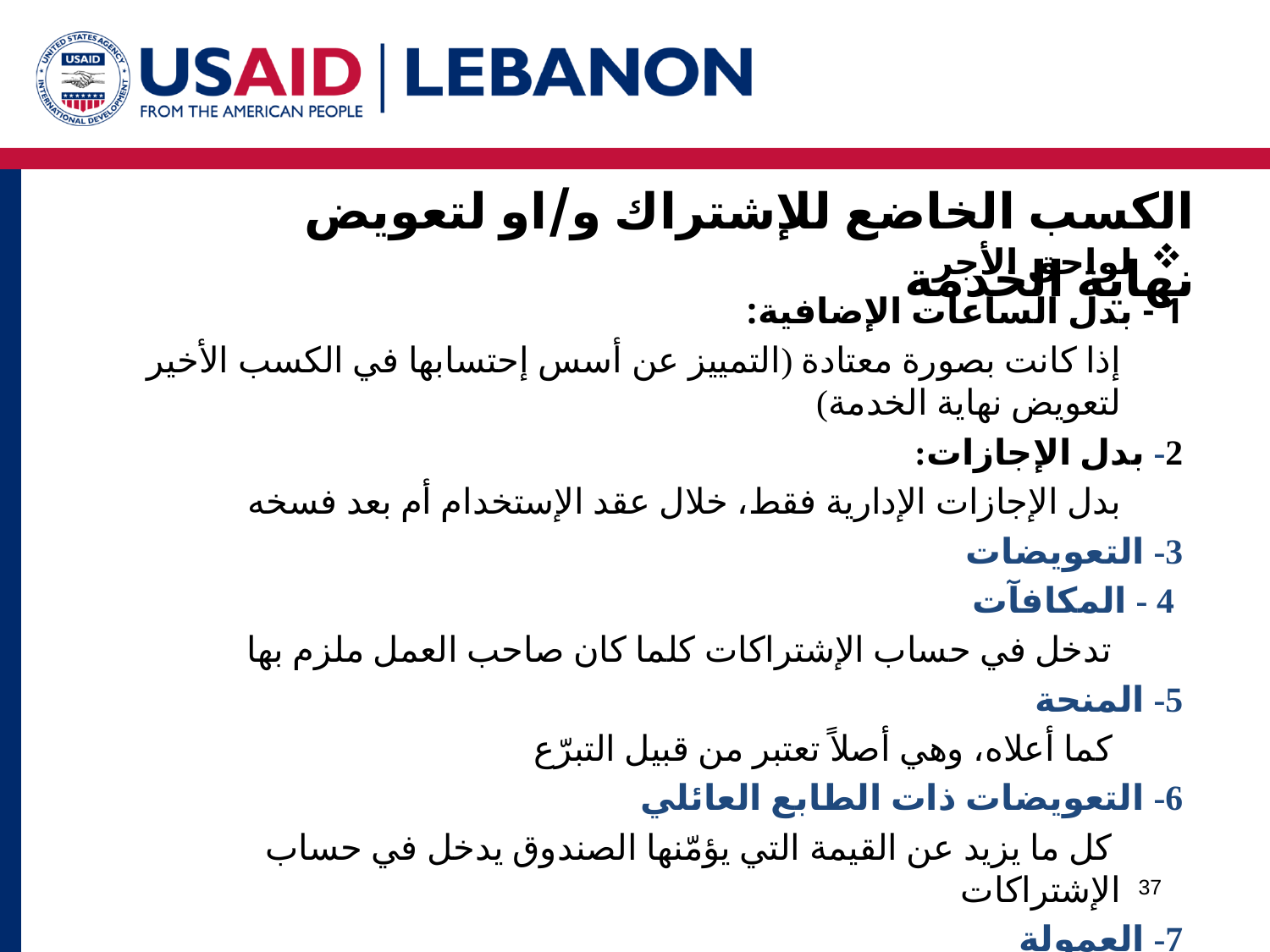

# الكسب الخاضع للإشتراك و/او لتعويض نهاية الخدمة
لواحق الأجر
1 - بدل الساعات الإضافية:
إذا كانت بصورة معتادة (التمييز عن أسس إحتسابها في الكسب الأخير لتعويض نهاية الخدمة)
2- بدل الإجازات:
بدل الإجازات الإدارية فقط، خلال عقد الإستخدام أم بعد فسخه
3- التعويضات
 4 - المكافآت
 تدخل في حساب الإشتراكات كلما كان صاحب العمل ملزم بها
5- المنحة
 كما أعلاه، وهي أصلاً تعتبر من قبيل التبرّع
6- التعويضات ذات الطابع العائلي
 كل ما يزيد عن القيمة التي يؤمّنها الصندوق يدخل في حساب الإشتراكات
7- العمولة
تدخل في الأجر لأنها ناتجة عن جهد قام به صاحب العلاقة لإتمام صفقة ما

37